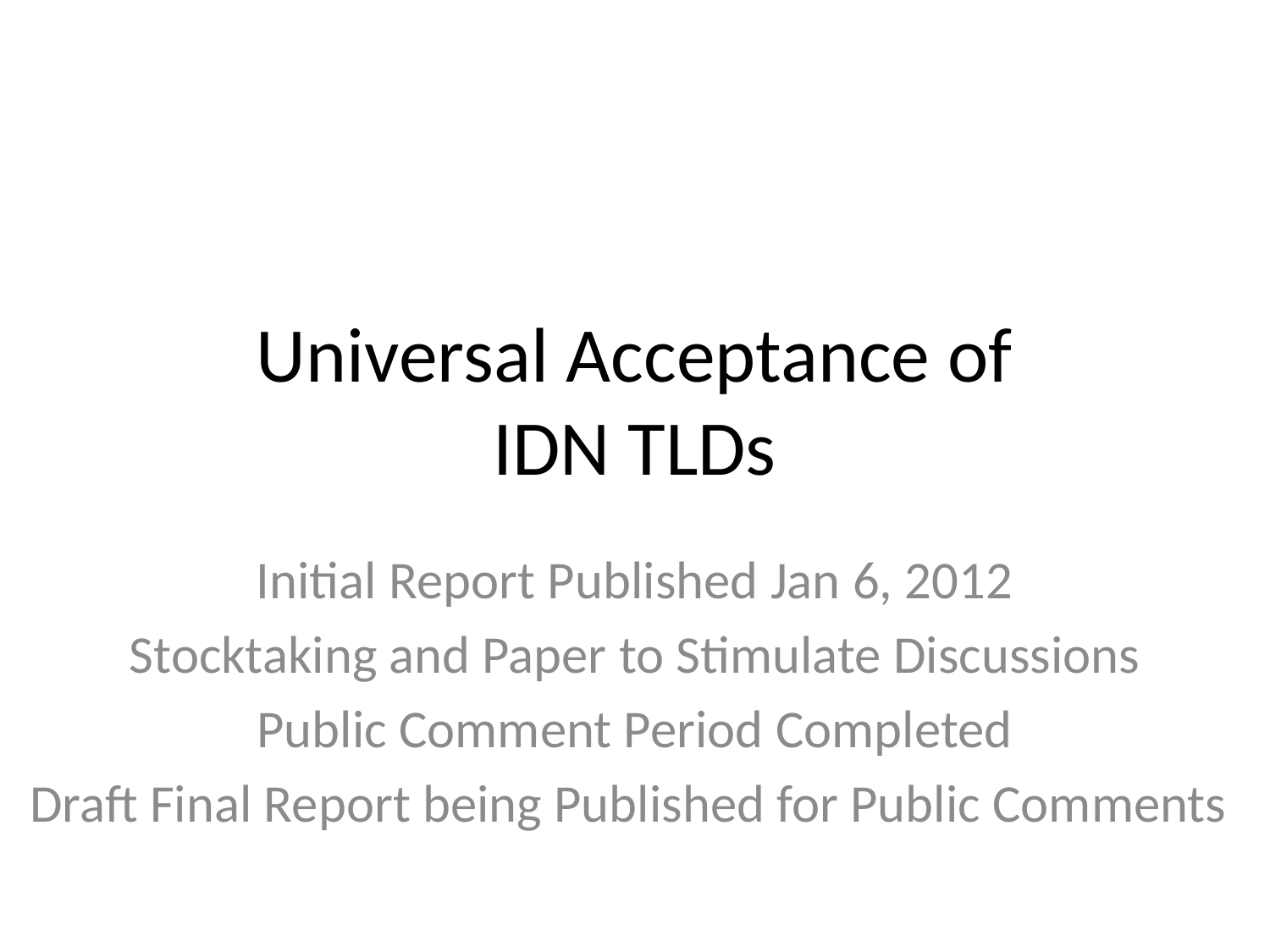

# Universal Acceptance of IDN TLDs
Initial Report Published Jan 6, 2012
Stocktaking and Paper to Stimulate Discussions
Public Comment Period Completed
Draft Final Report being Published for Public Comments